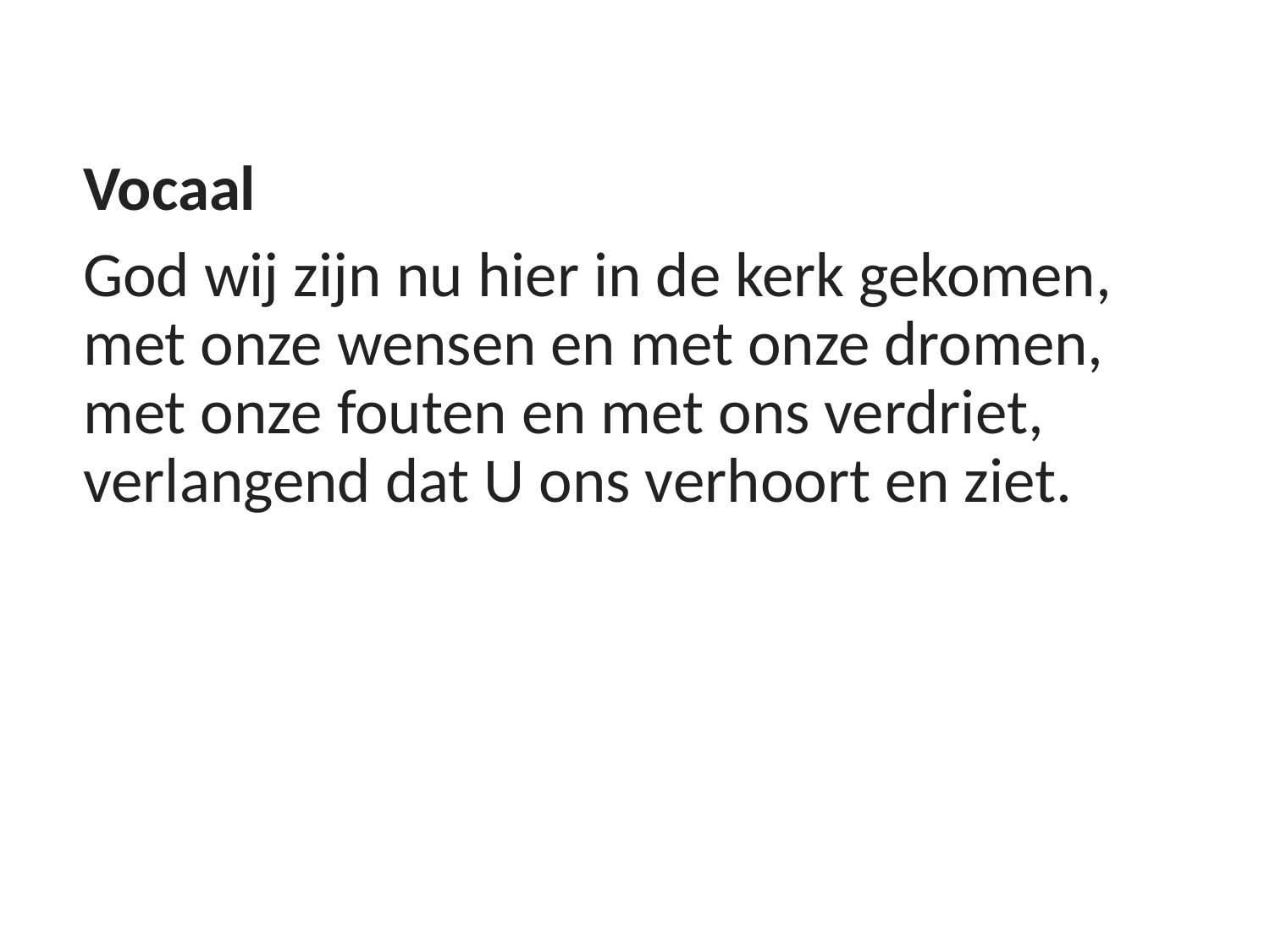

Vocaal
God wij zijn nu hier in de kerk gekomen,
met onze wensen en met onze dromen,
met onze fouten en met ons verdriet,
verlangend dat U ons verhoort en ziet.